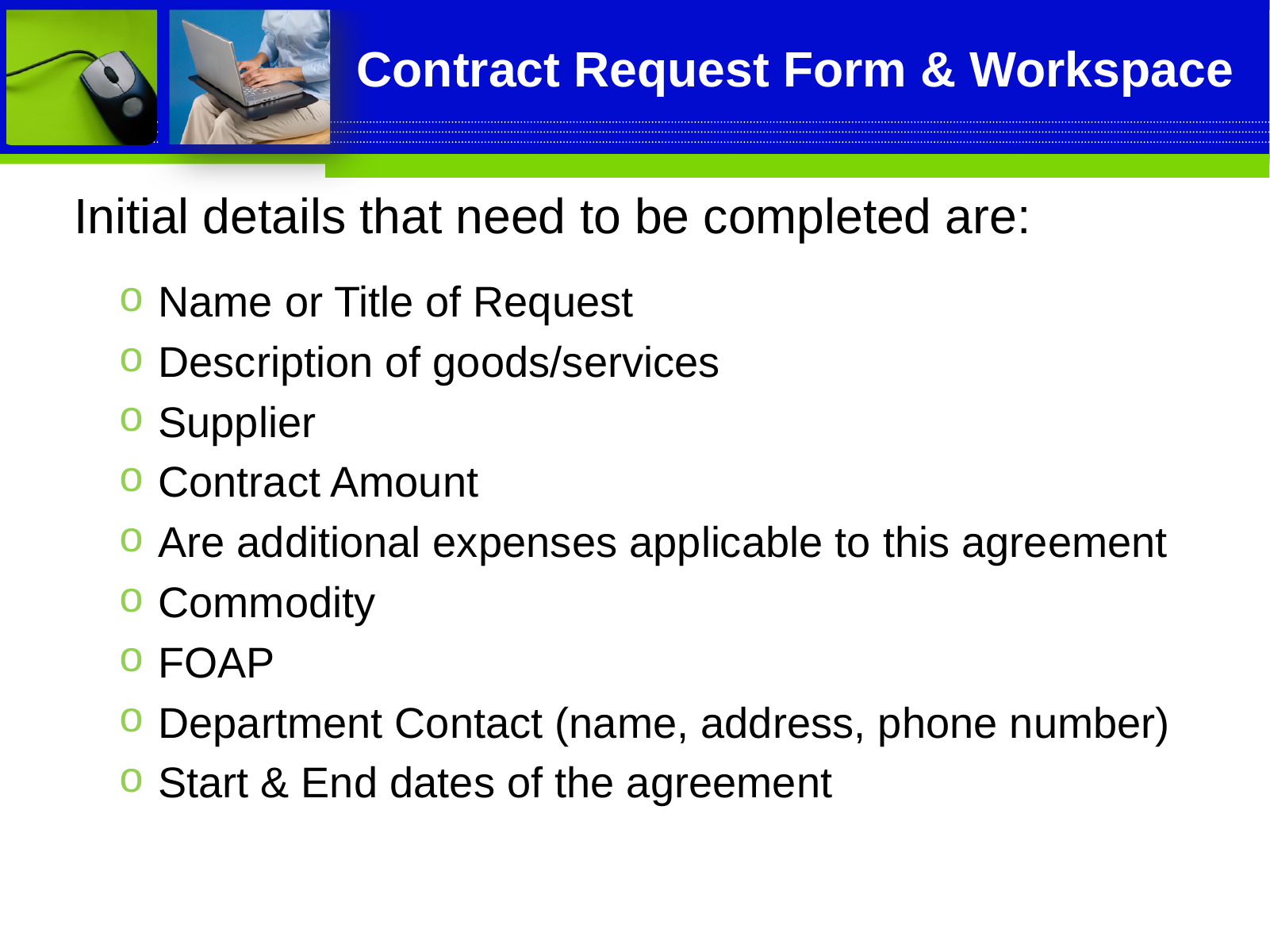

# Contract Request Form & Workspace
Initial details that need to be completed are:
Name or Title of Request
Description of goods/services
Supplier
Contract Amount
Are additional expenses applicable to this agreement
Commodity
FOAP
Department Contact (name, address, phone number)
Start & End dates of the agreement